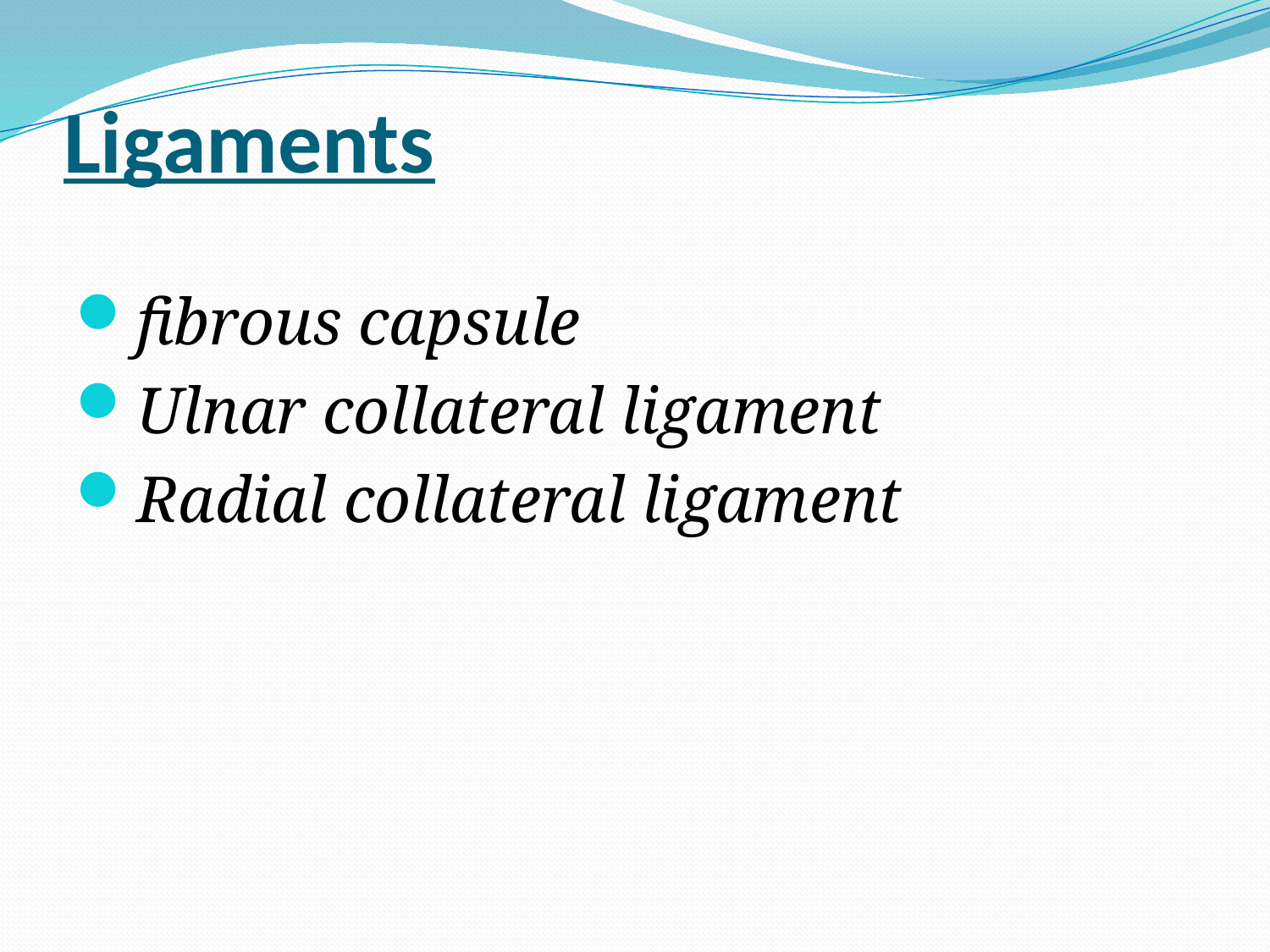

# Ligaments
fibrous capsule
Ulnar collateral ligament
Radial collateral ligament